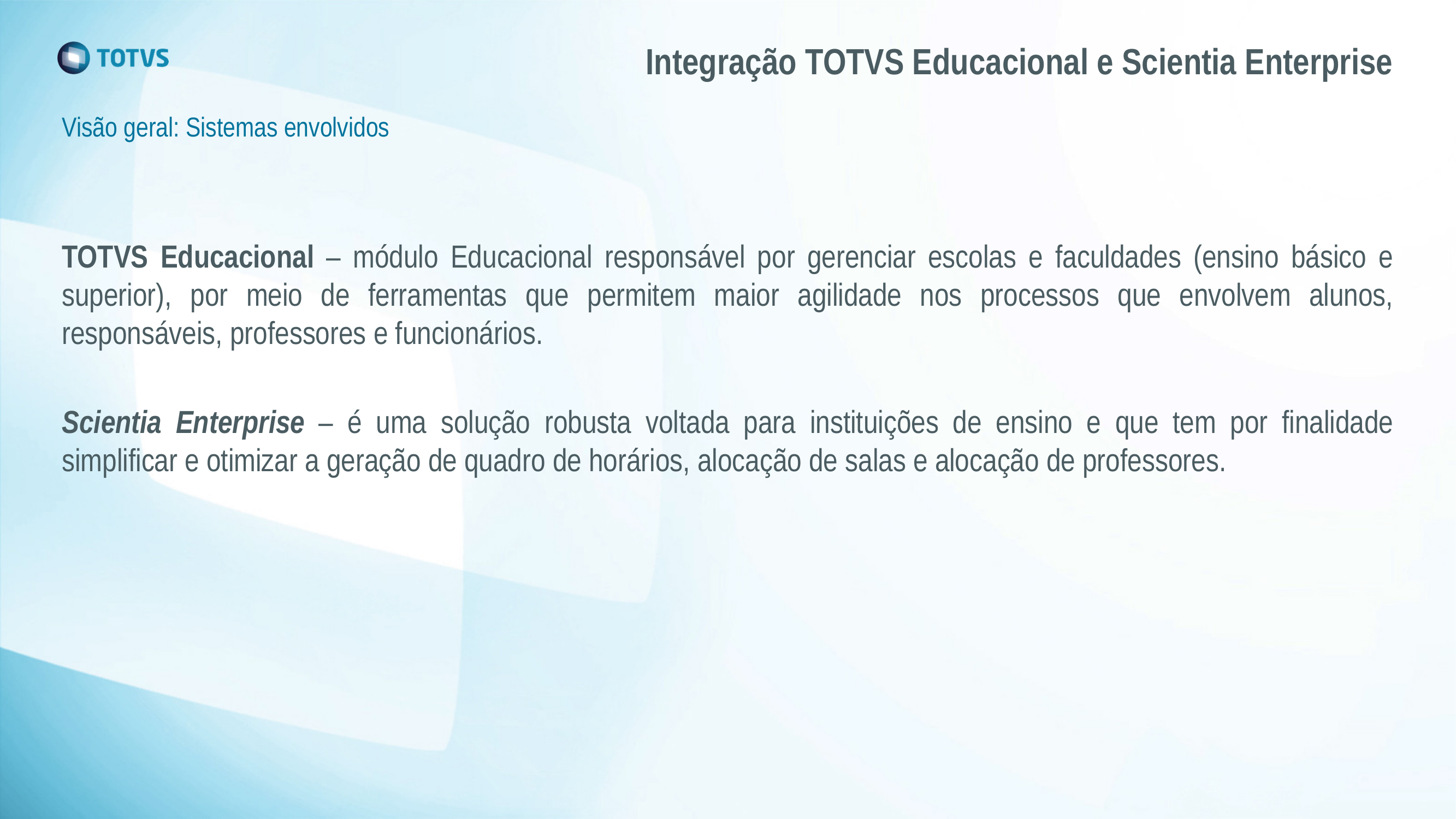

# Integração TOTVS Educacional e Scientia Enterprise
Visão geral: Sistemas envolvidos

TOTVS Educacional – módulo Educacional responsável por gerenciar escolas e faculdades (ensino básico e superior), por meio de ferramentas que permitem maior agilidade nos processos que envolvem alunos, responsáveis, professores e funcionários.

Scientia Enterprise – é uma solução robusta voltada para instituições de ensino e que tem por finalidade simplificar e otimizar a geração de quadro de horários, alocação de salas e alocação de professores.